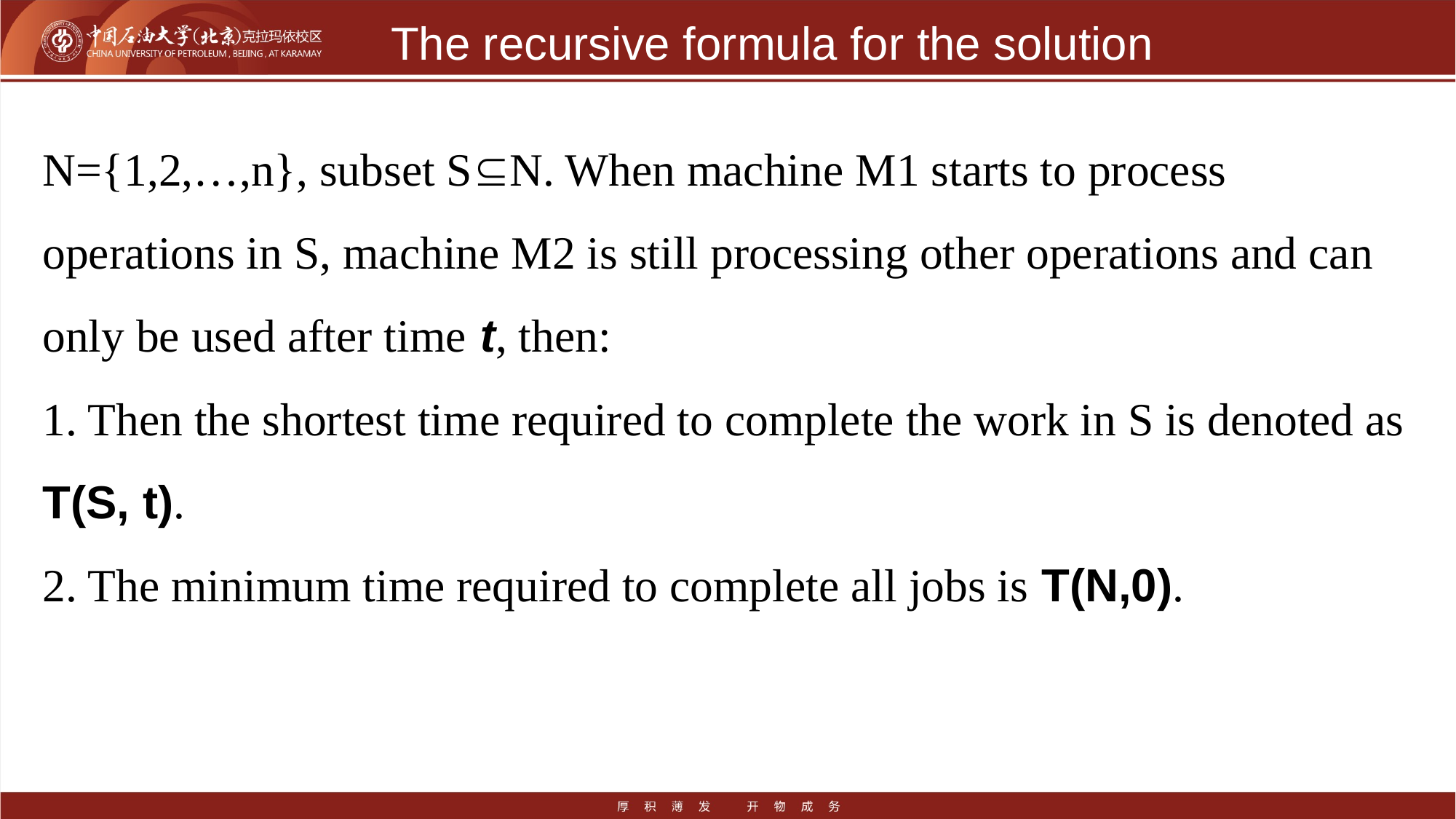

# The recursive formula for the solution
N={1,2,…,n}, subset S⊆N. When machine M1 starts to process operations in S, machine M2 is still processing other operations and can only be used after time t, then:
1. Then the shortest time required to complete the work in S is denoted as T(S, t).
2. The minimum time required to complete all jobs is T(N,0).